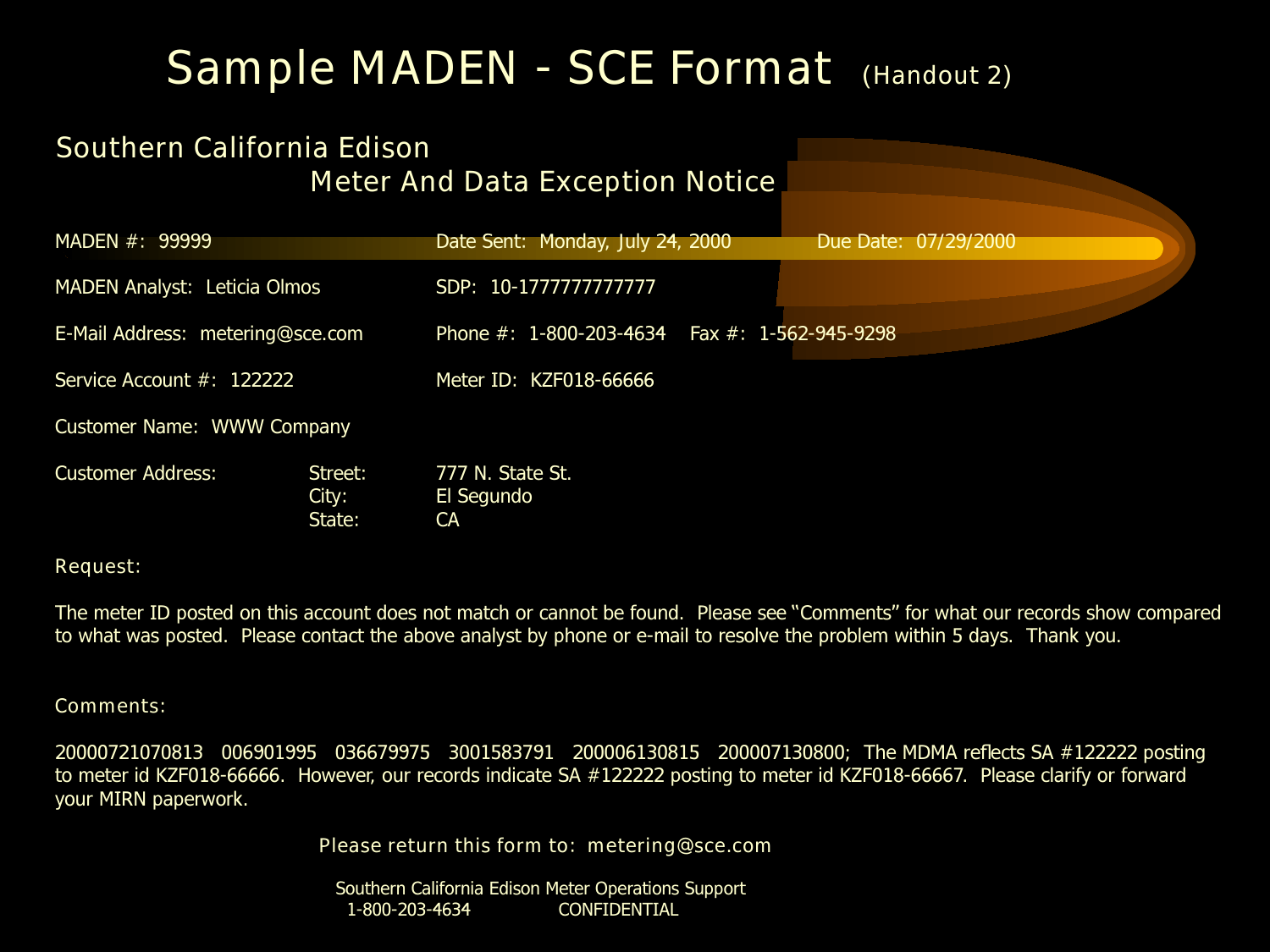

Sample MADEN - SCE Format  (Handout 2)
Southern California Edison
		Meter And Data Exception Notice
MADEN #:  99999		Date Sent:  Monday, July 24, 2000	Due Date:  07/29/2000

MADEN Analyst:  Leticia Olmos	SDP:  10-1777777777777

E-Mail Address:  metering@sce.com	Phone #:  1-800-203-4634	Fax #:  1-562-945-9298

Service Account #:  122222		Meter ID:  KZF018-66666

Customer Name:  WWW Company

Customer Address:  	Street:	777 N. State St.
	        	City:	El Segundo
                            	State:	CA

Request:

The meter ID posted on this account does not match or cannot be found.  Please see “Comments” for what our records show compared
to what was posted.  Please contact the above analyst by phone or e-mail to resolve the problem within 5 days.  Thank you.

Comments:

20000721070813   006901995   036679975   3001583791   200006130815   200007130800;  The MDMA reflects SA #122222 posting
to meter id KZF018-66666.  However, our records indicate SA #122222 posting to meter id KZF018-66667.  Please clarify or forward
your MIRN paperwork.

                                           Please return this form to:  metering@sce.com

                                                   Southern California Edison Meter Operations Support
                                                     1-800-203-4634                CONFIDENTIAL